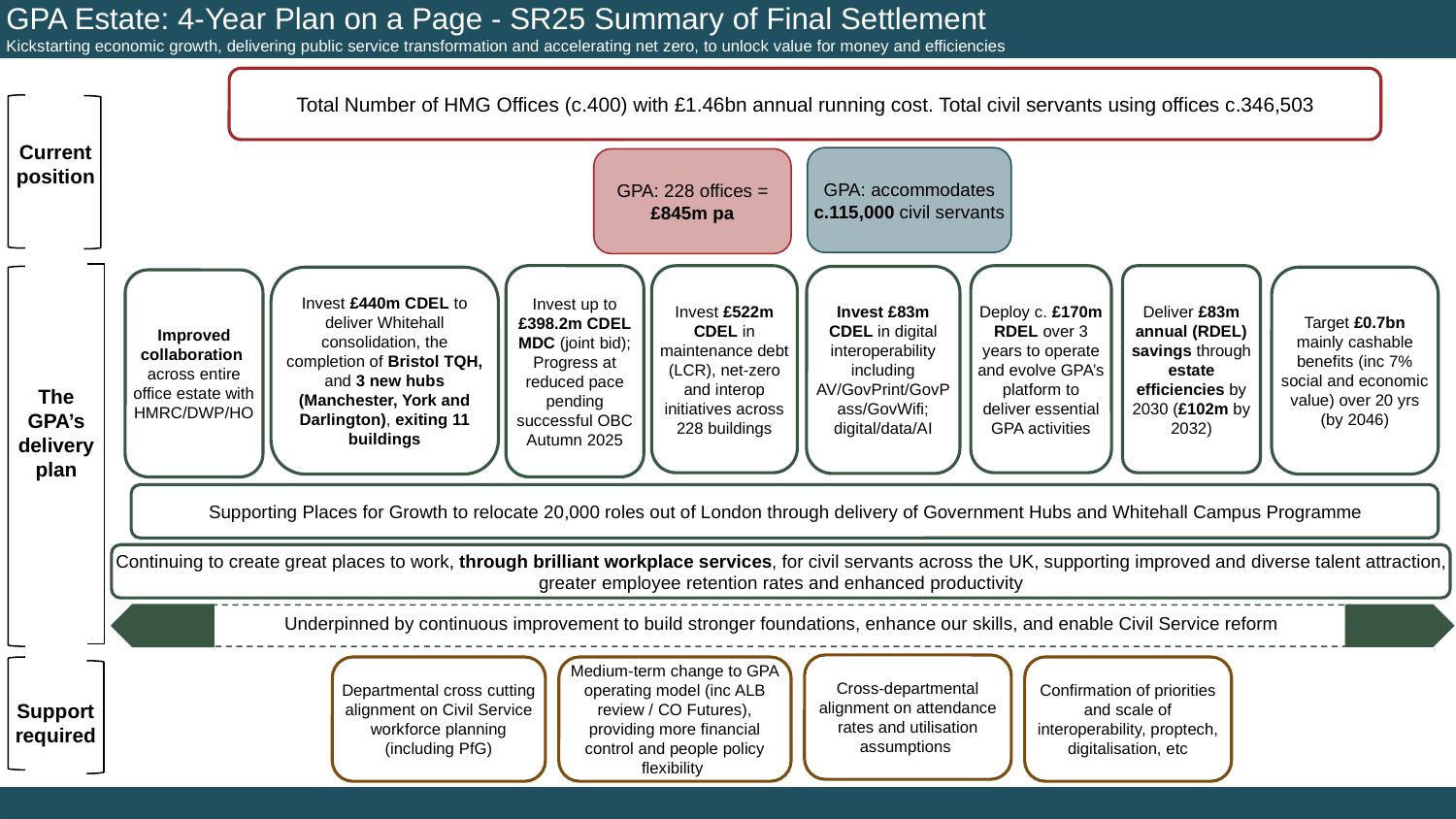

GPA Estate: 4-Year Plan on a Page - SR25 Summary of Final Settlement
Kickstarting economic growth, delivering public service transformation and accelerating net zero, to unlock value for money and efficiencies

Total Number of HMG Offices (c.400) with £1.46bn annual running cost. Total civil servants using offices c.346,503

Current position
GPA: accommodates c.115,000 civil servants
GPA: 228 offices = £845m pa

Invest up to £398.2m CDEL MDC (joint bid); Progress at reduced pace pending successful OBC Autumn 2025
Invest £522m CDEL in maintenance debt (LCR), net-zero and interop initiatives across 228 buildings
Deploy c. £170m RDEL over 3 years to operate and evolve GPA’s platform to deliver essential GPA activities
Deliver £83m annual (RDEL) savings through estate efficiencies by 2030 (£102m by 2032)

Invest £83m CDEL in digital interoperability including AV/GovPrint/GovPass/GovWifi; digital/data/AI
Target £0.7bn mainly cashable benefits (inc 7% social and economic value) over 20 yrs (by 2046)
Invest £440m CDEL to deliver Whitehall consolidation, the completion of Bristol TQH, and 3 new hubs (Manchester, York and Darlington), exiting 11 buildings
Improved collaboration  across entire office estate with HMRC/DWP/HO
The GPA’s delivery plan
Supporting Places for Growth to relocate 20,000 roles out of London through delivery of Government Hubs and Whitehall Campus Programme
Continuing to create great places to work, through brilliant workplace services, for civil servants across the UK, supporting improved and diverse talent attraction, greater employee retention rates and enhanced productivity

Underpinned by continuous improvement to build stronger foundations, enhance our skills, and enable Civil Service reform
Cross-departmental alignment on attendance rates and utilisation assumptions

Departmental cross cutting alignment on Civil Service workforce planning (including PfG)
Medium-term change to GPA operating model (inc ALB review / CO Futures), providing more financial control and people policy flexibility
Confirmation of priorities and scale of interoperability, proptech, digitalisation, etc

Support required